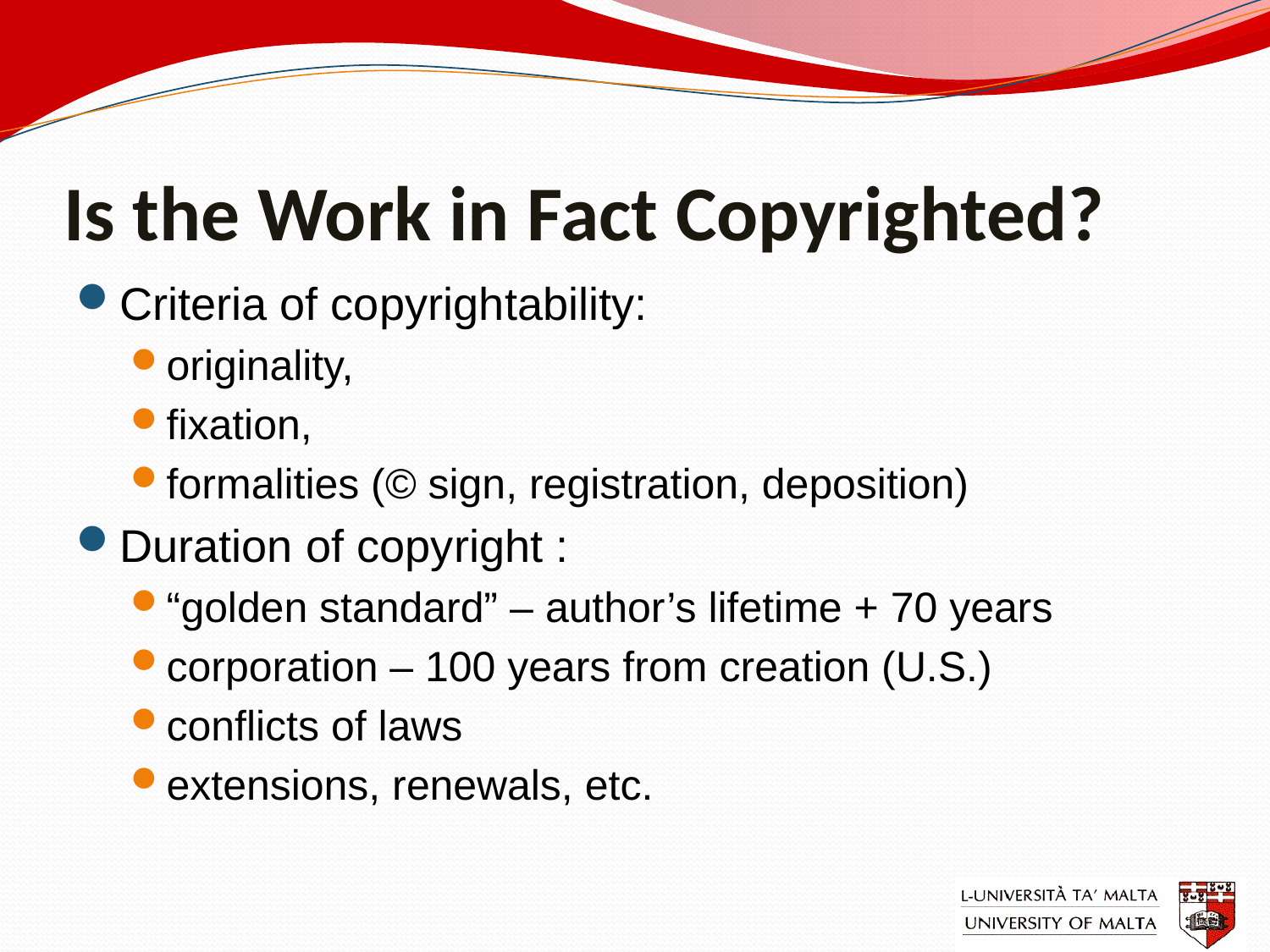

# Is the Work in Fact Copyrighted?
Criteria of copyrightability:
originality,
fixation,
formalities (© sign, registration, deposition)
Duration of copyright :
“golden standard” – author’s lifetime + 70 years
corporation – 100 years from creation (U.S.)
conflicts of laws
extensions, renewals, etc.